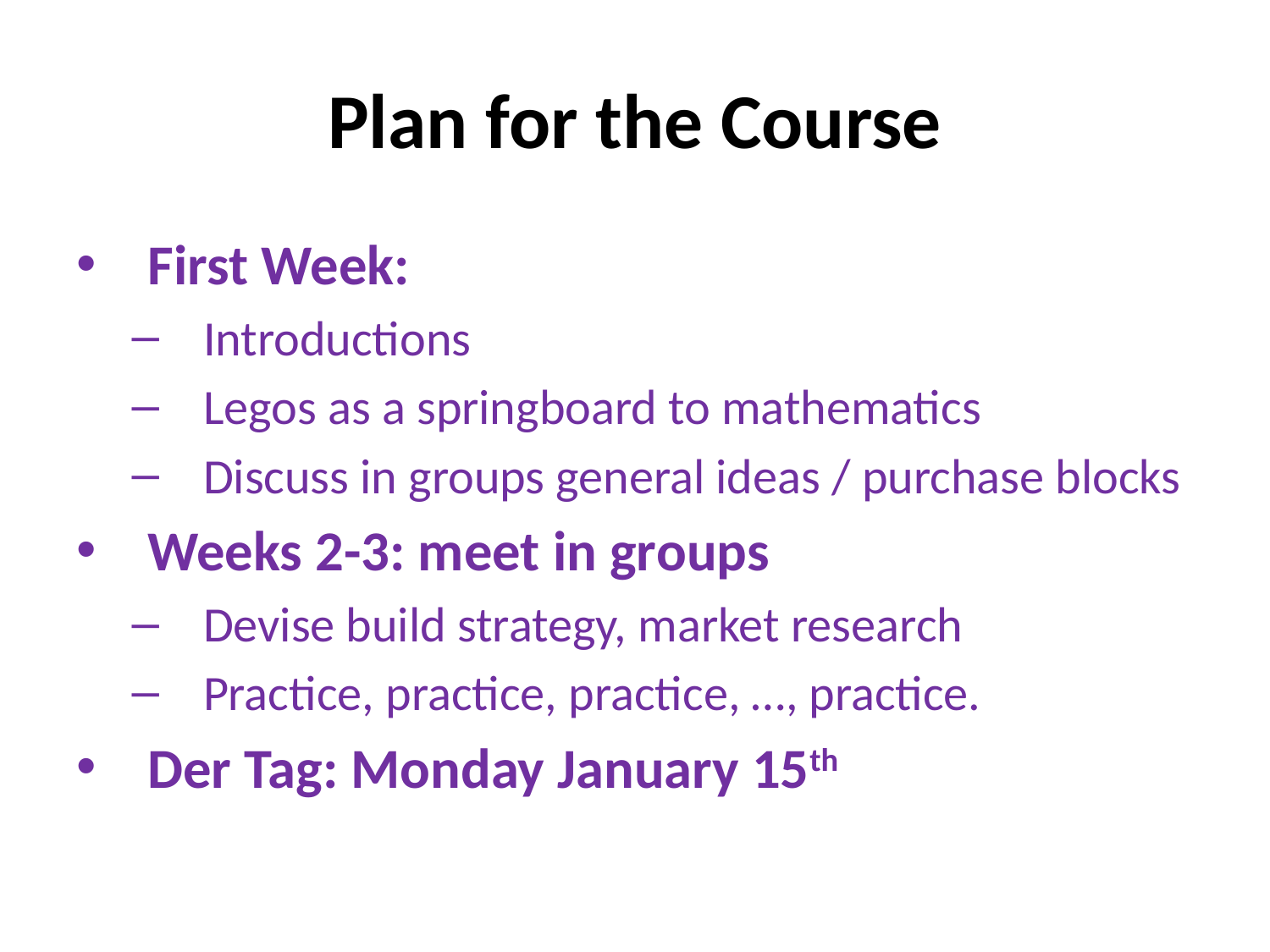

# Plan for the Course
First Week:
Introductions
Legos as a springboard to mathematics
Discuss in groups general ideas / purchase blocks
Weeks 2-3: meet in groups
Devise build strategy, market research
Practice, practice, practice, …, practice.
Der Tag: Monday January 15th